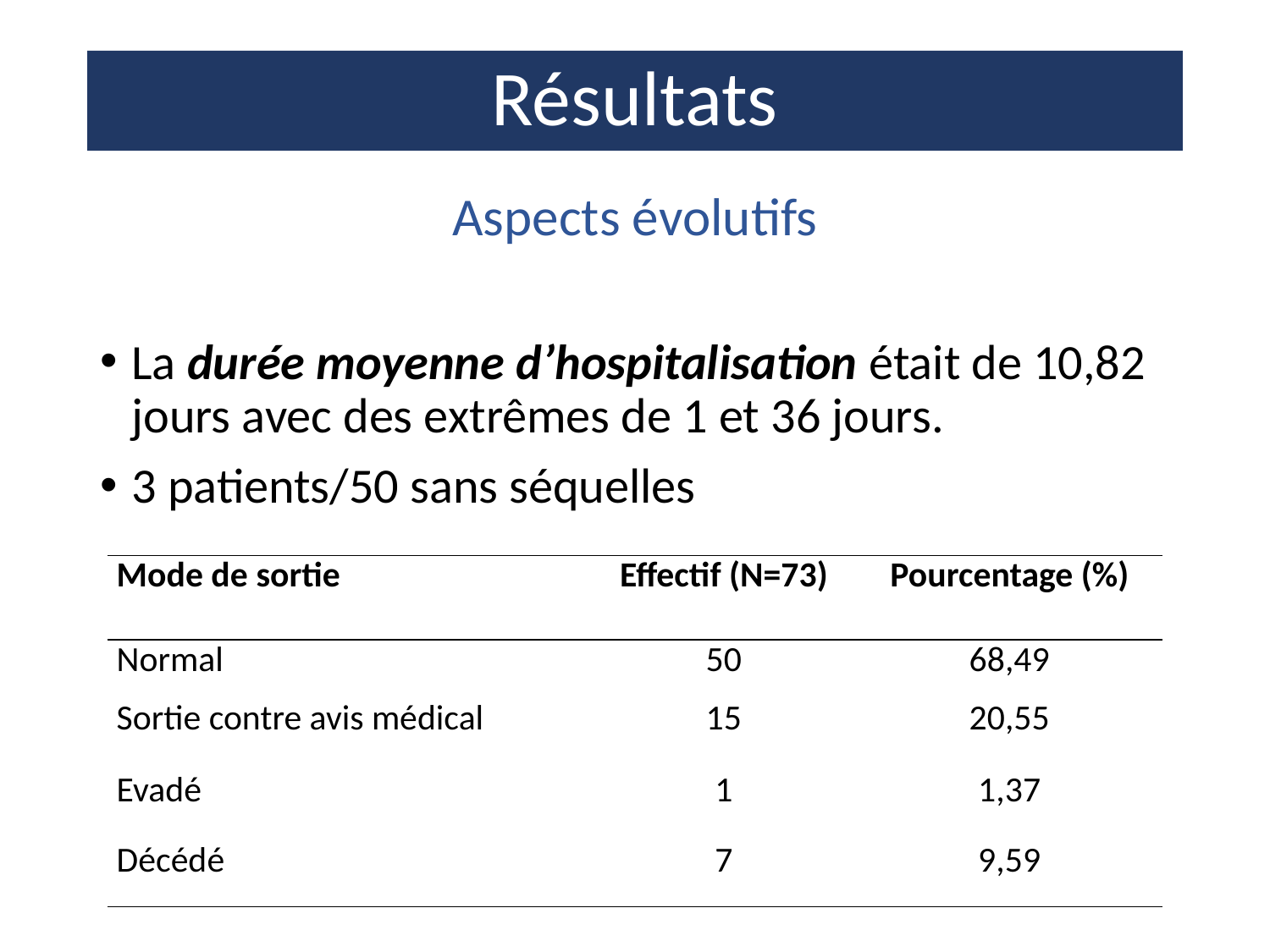

# Résultats
Aspects évolutifs

La durée moyenne d’hospitalisation était de 10,82 jours avec des extrêmes de 1 et 36 jours.
3 patients/50 sans séquelles
| Mode de sortie | Effectif (N=73) | Pourcentage (%) |
| --- | --- | --- |
| Normal | 50 | 68,49 |
| Sortie contre avis médical | 15 | 20,55 |
| Evadé | 1 | 1,37 |
| Décédé | 7 | 9,59 |